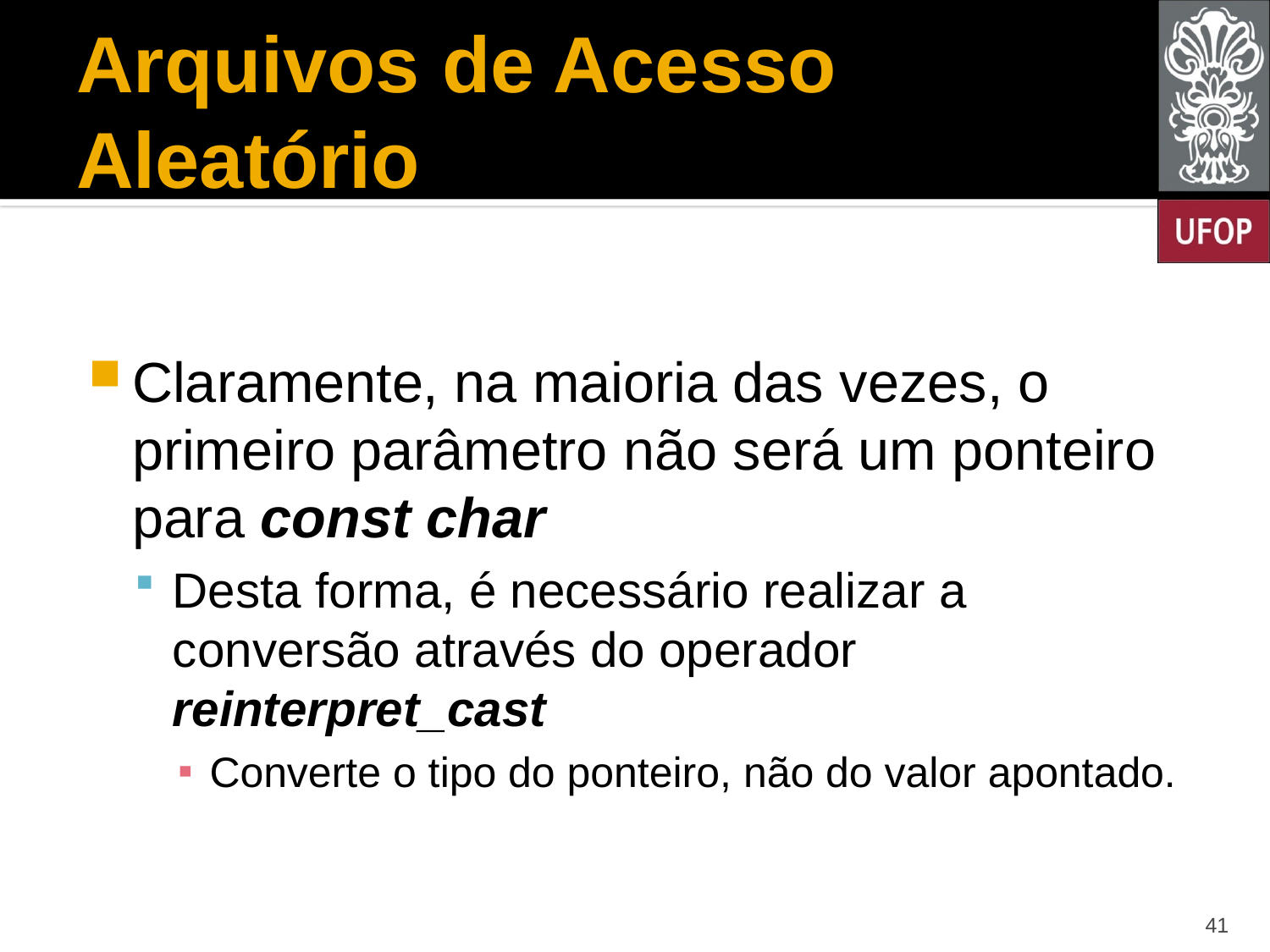

# Arquivos de Acesso Aleatório
Claramente, na maioria das vezes, o primeiro parâmetro não será um ponteiro para const char
Desta forma, é necessário realizar a conversão através do operador reinterpret_cast
Converte o tipo do ponteiro, não do valor apontado.
41